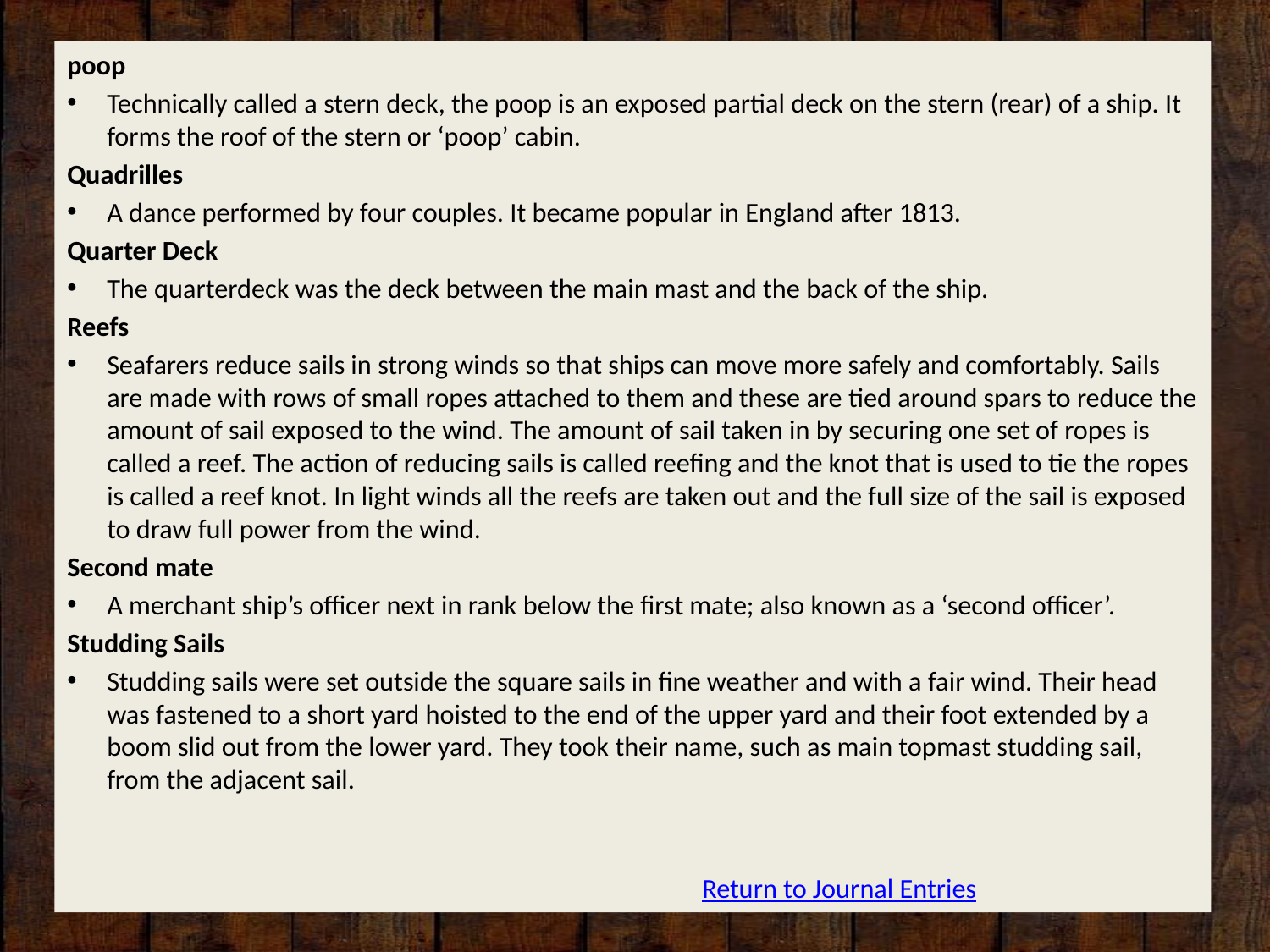

poop
Technically called a stern deck, the poop is an exposed partial deck on the stern (rear) of a ship. It forms the roof of the stern or ‘poop’ cabin.
Quadrilles
A dance performed by four couples. It became popular in England after 1813.
Quarter Deck
The quarterdeck was the deck between the main mast and the back of the ship.
Reefs
Seafarers reduce sails in strong winds so that ships can move more safely and comfortably. Sails are made with rows of small ropes attached to them and these are tied around spars to reduce the amount of sail exposed to the wind. The amount of sail taken in by securing one set of ropes is called a reef. The action of reducing sails is called reefing and the knot that is used to tie the ropes is called a reef knot. In light winds all the reefs are taken out and the full size of the sail is exposed to draw full power from the wind.
Second mate
A merchant ship’s officer next in rank below the first mate; also known as a ‘second officer’.
Studding Sails
Studding sails were set outside the square sails in fine weather and with a fair wind. Their head was fastened to a short yard hoisted to the end of the upper yard and their foot extended by a boom slid out from the lower yard. They took their name, such as main topmast studding sail, from the adjacent sail.

													Return to Journal Entries